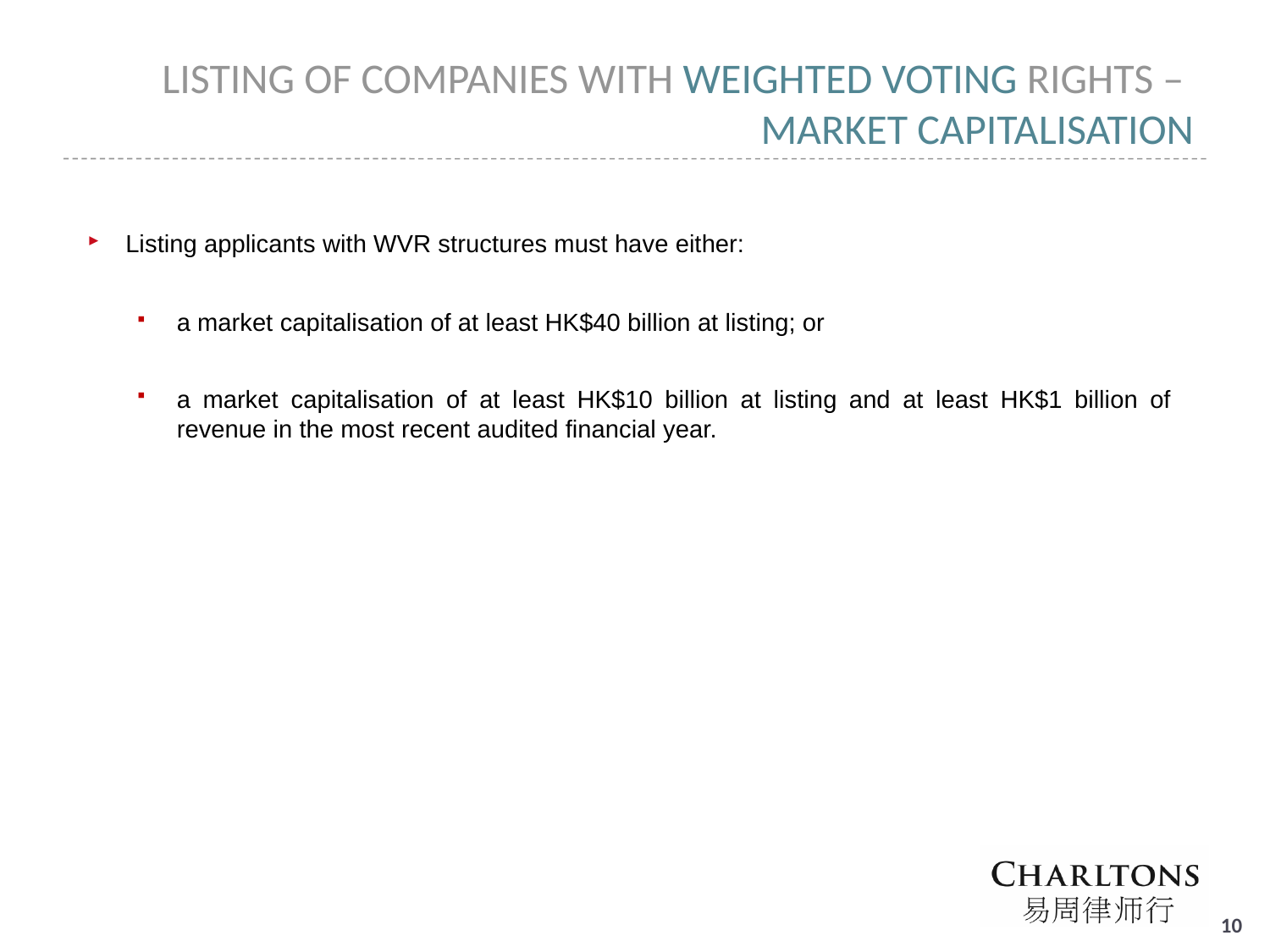

# LISTING OF COMPANIES WITH WEIGHTED VOTING RIGHTS – MARKET CAPITALISATION

Listing applicants with WVR structures must have either:

a market capitalisation of at least HK$40 billion at listing; or

a market capitalisation of at least HK$10 billion at listing and at least HK$1 billion of revenue in the most recent audited financial year.
10